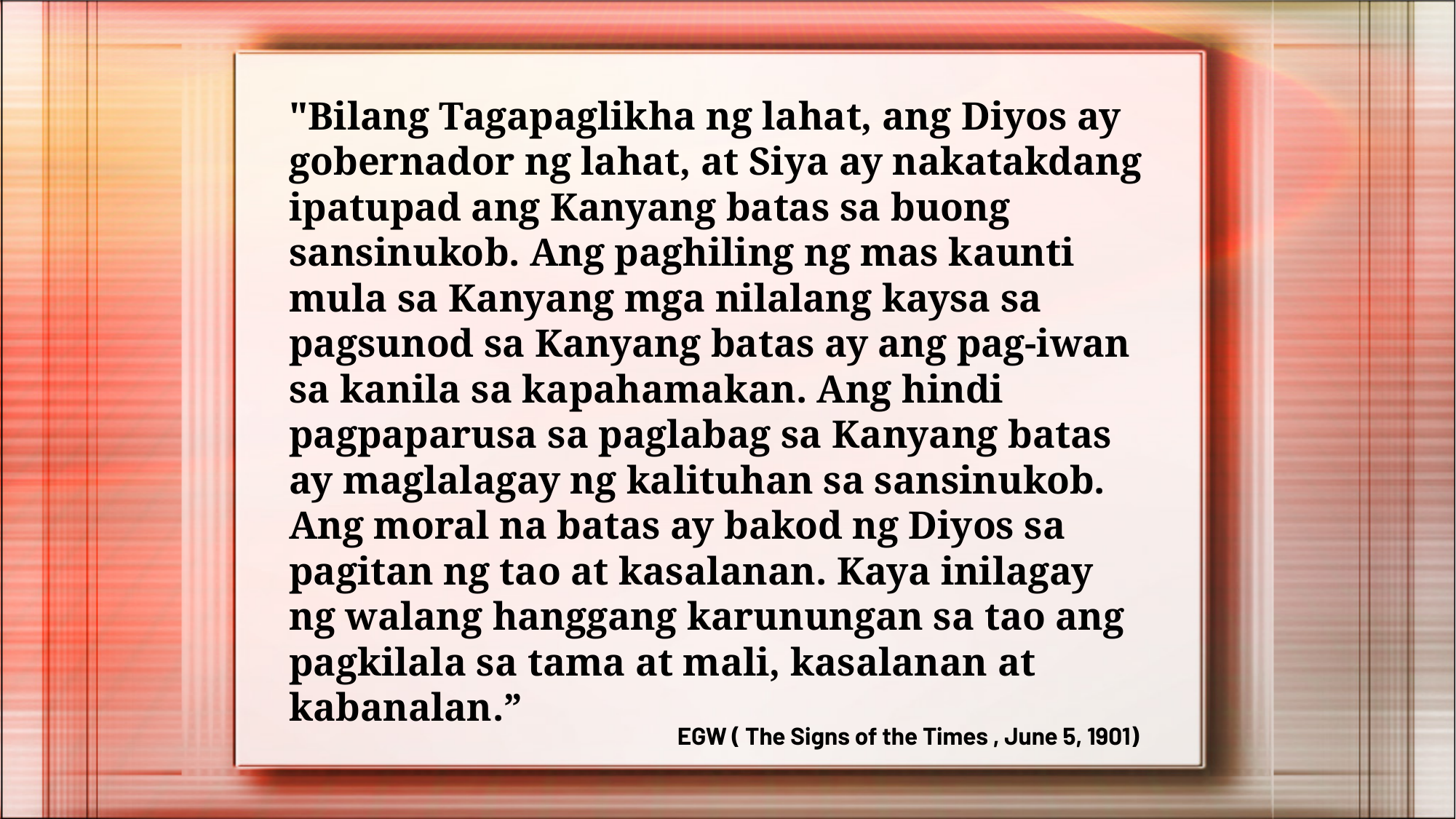

"Bilang Tagapaglikha ng lahat, ang Diyos ay gobernador ng lahat, at Siya ay nakatakdang ipatupad ang Kanyang batas sa buong sansinukob. Ang paghiling ng mas kaunti mula sa Kanyang mga nilalang kaysa sa pagsunod sa Kanyang batas ay ang pag-iwan sa kanila sa kapahamakan. Ang hindi pagpaparusa sa paglabag sa Kanyang batas ay maglalagay ng kalituhan sa sansinukob. Ang moral na batas ay bakod ng Diyos sa pagitan ng tao at kasalanan. Kaya inilagay ng walang hanggang karunungan sa tao ang pagkilala sa tama at mali, kasalanan at kabanalan.”
EGW ( The Signs of the Times , June 5, 1901)